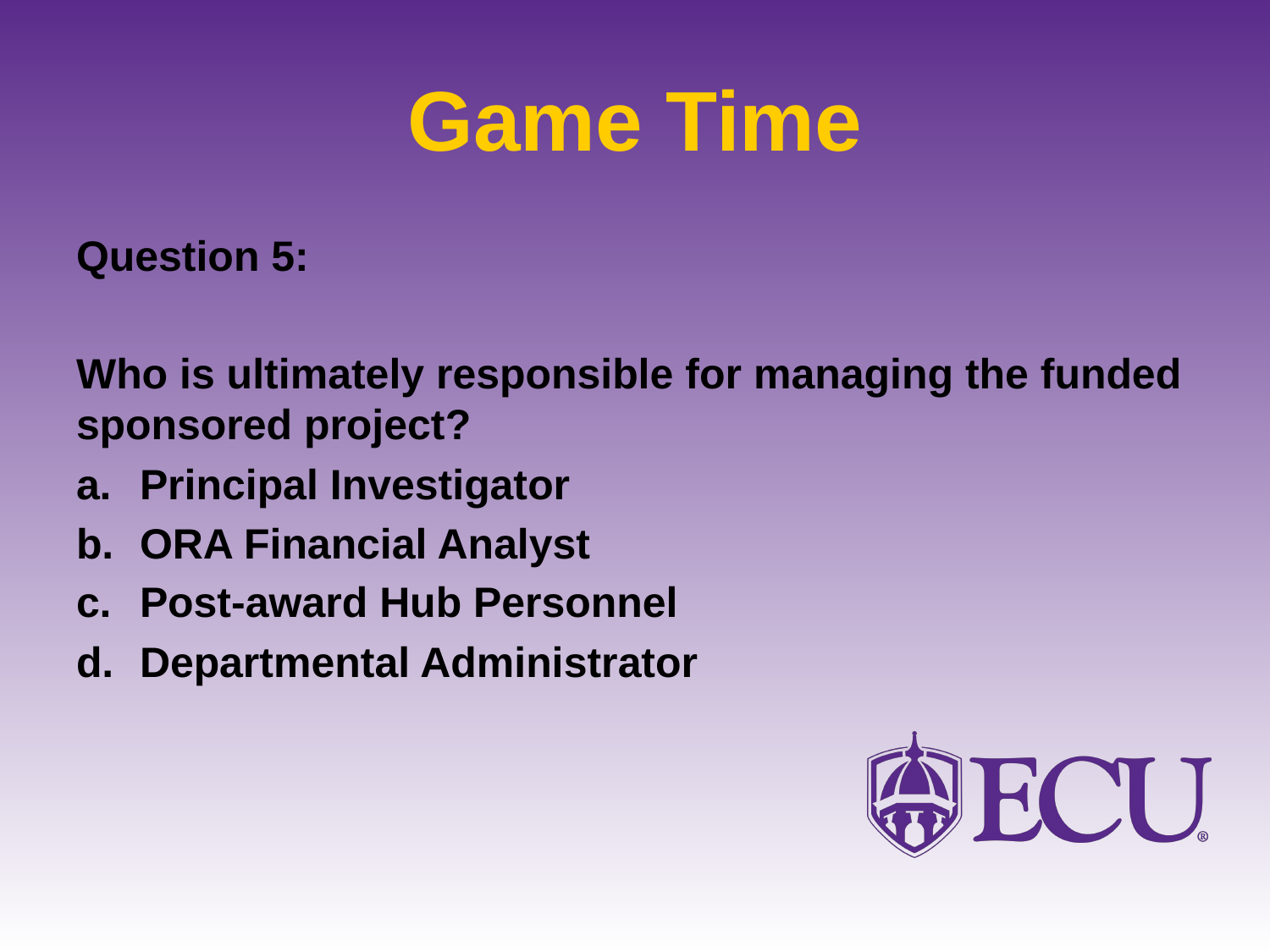

# Game Time
Question 5:

Who is ultimately responsible for managing the funded sponsored project?
Principal Investigator
ORA Financial Analyst
Post-award Hub Personnel
Departmental Administrator